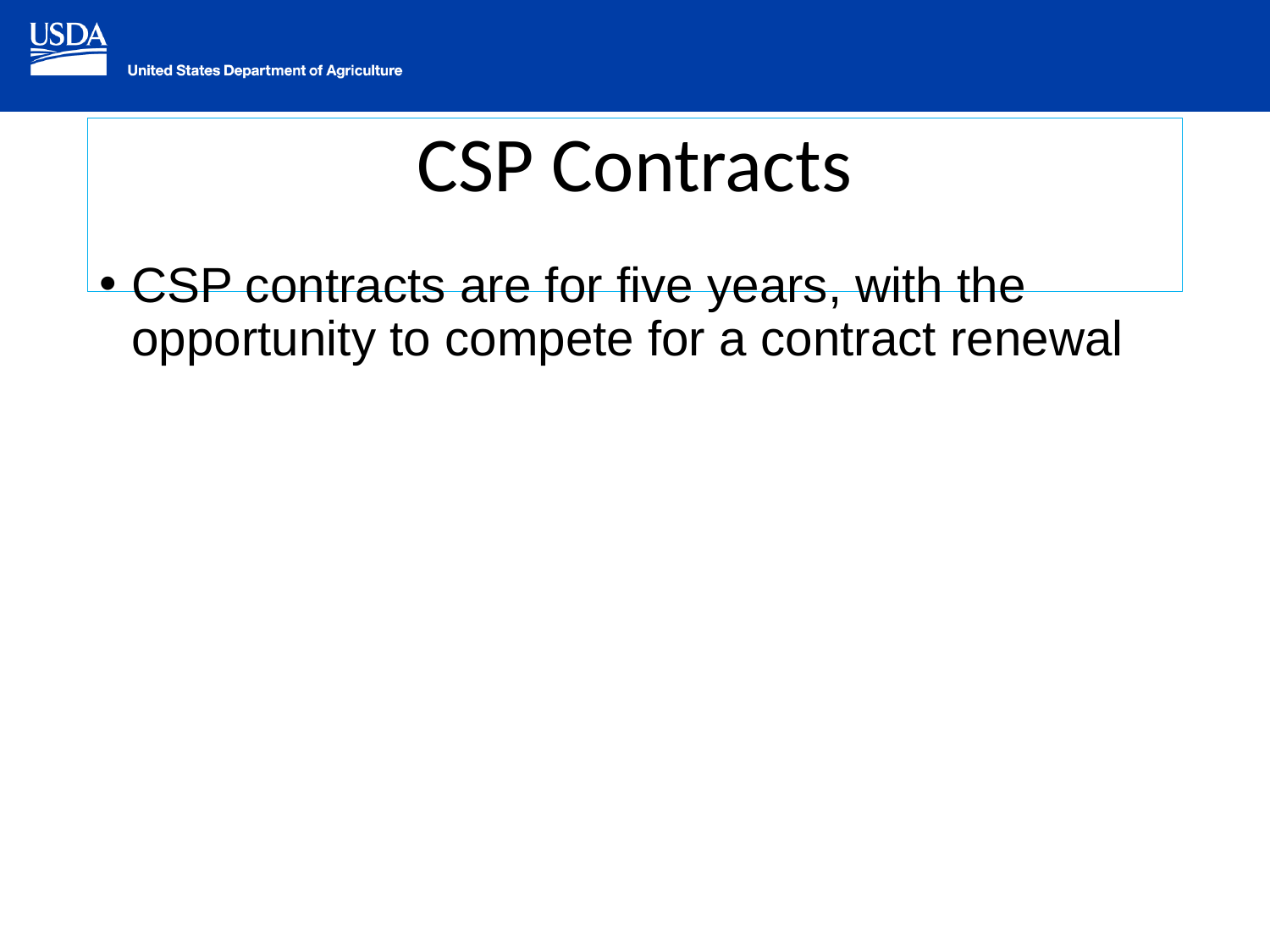

# CSP Contracts
CSP contracts are for five years, with the opportunity to compete for a contract renewal